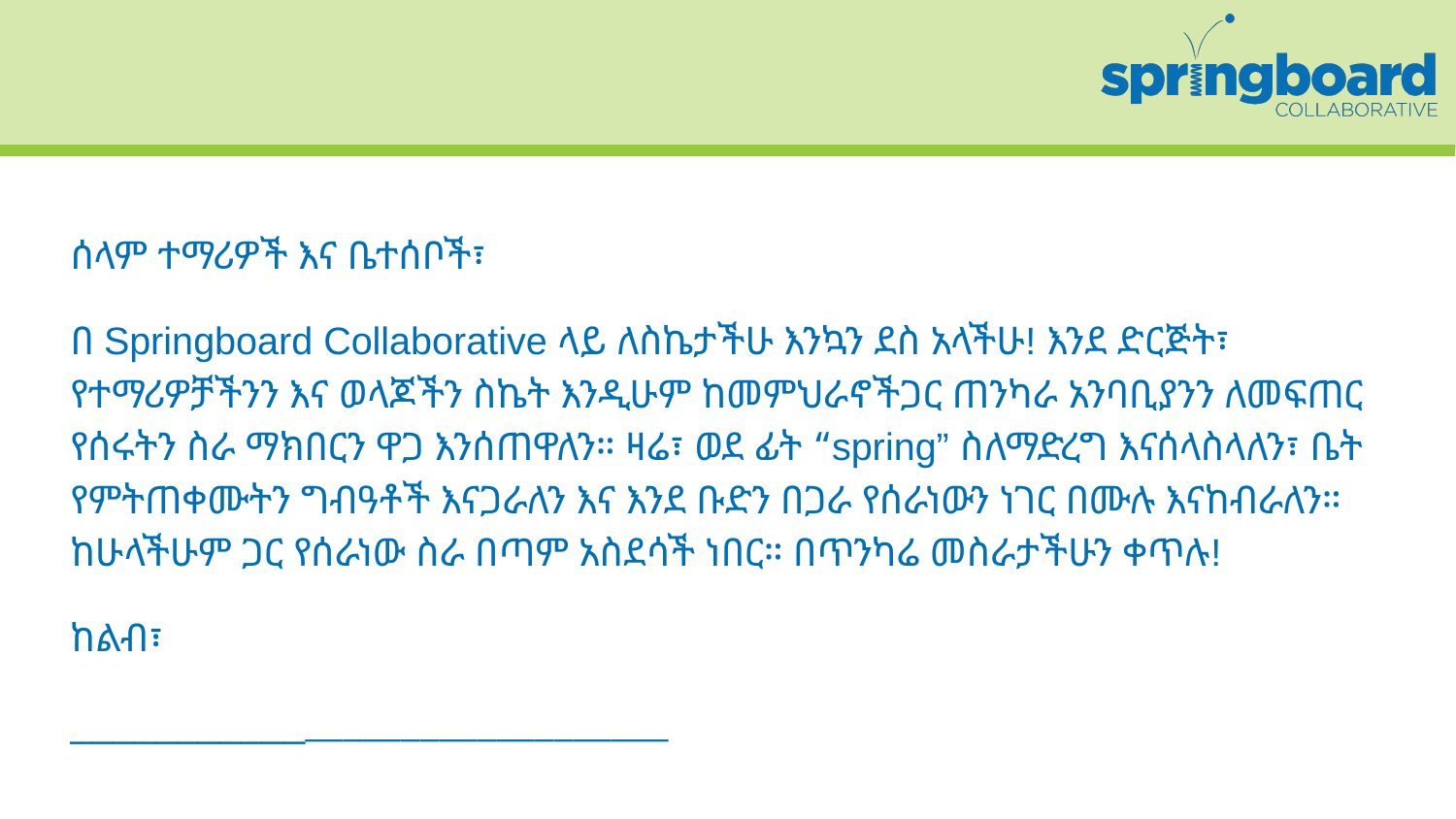

# ሰላም ተማሪዎች እና ቤተሰቦች፣
በ Springboard Collaborative ላይ ለስኬታችሁ እንኳን ደስ አላችሁ! እንደ ድርጅት፣ የተማሪዎቻችንን እና ወላጆችን ስኬት እንዲሁም ከመምህራኖችጋር ጠንካራ አንባቢያንን ለመፍጠር የሰሩትን ስራ ማክበርን ዋጋ እንሰጠዋለን። ዛሬ፣ ወደ ፊት “spring” ስለማድረግ እናሰላስላለን፣ ቤት የምትጠቀሙትን ግብዓቶች እናጋራለን እና እንደ ቡድን በጋራ የሰራነውን ነገር በሙሉ እናከብራለን። ከሁላችሁም ጋር የሰራነው ስራ በጣም አስደሳች ነበር። በጥንካሬ መስራታችሁን ቀጥሉ!
ከልብ፣
______________________________